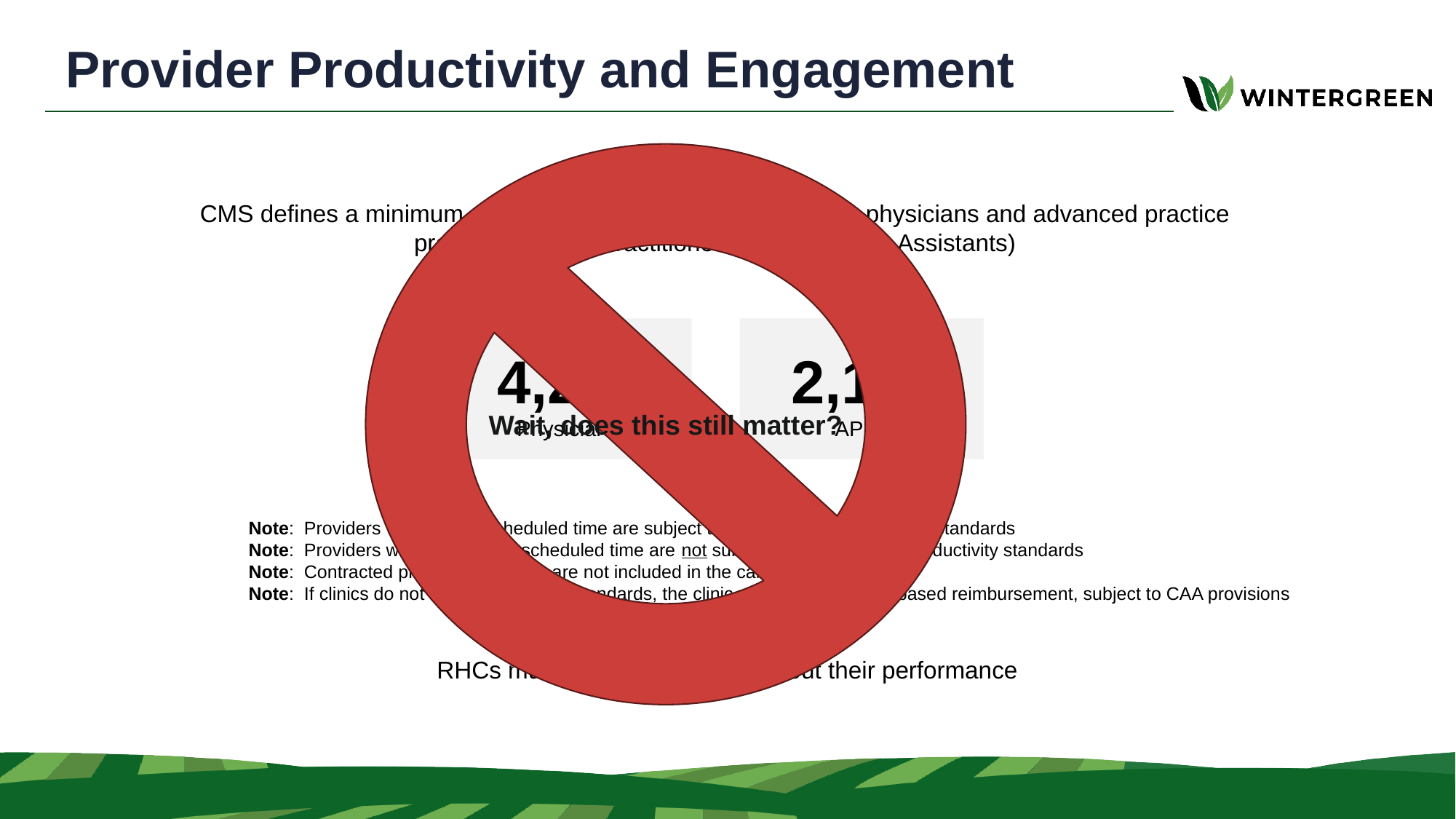

# Provider Productivity and Engagement
Wait, does this still matter?
CMS defines a minimum expected number of patient visits for physicians and advanced practice providers (Nurse Practitioners and Physician Assistants)

4,200
2,100
Physicians
APPs
Note:  Providers with regular scheduled time are subject to the Minimum Productivity standards
Note:  Providers with non-regular scheduled time are not subject to the Minimum Productivity standards
Note:  Contracted physician volumes are not included in the calculation
Note:  If clinics do not meet productivity standards, the clinic will not get full cost-based reimbursement, subject to CAA provisions
RHCs must engage providers about their performance